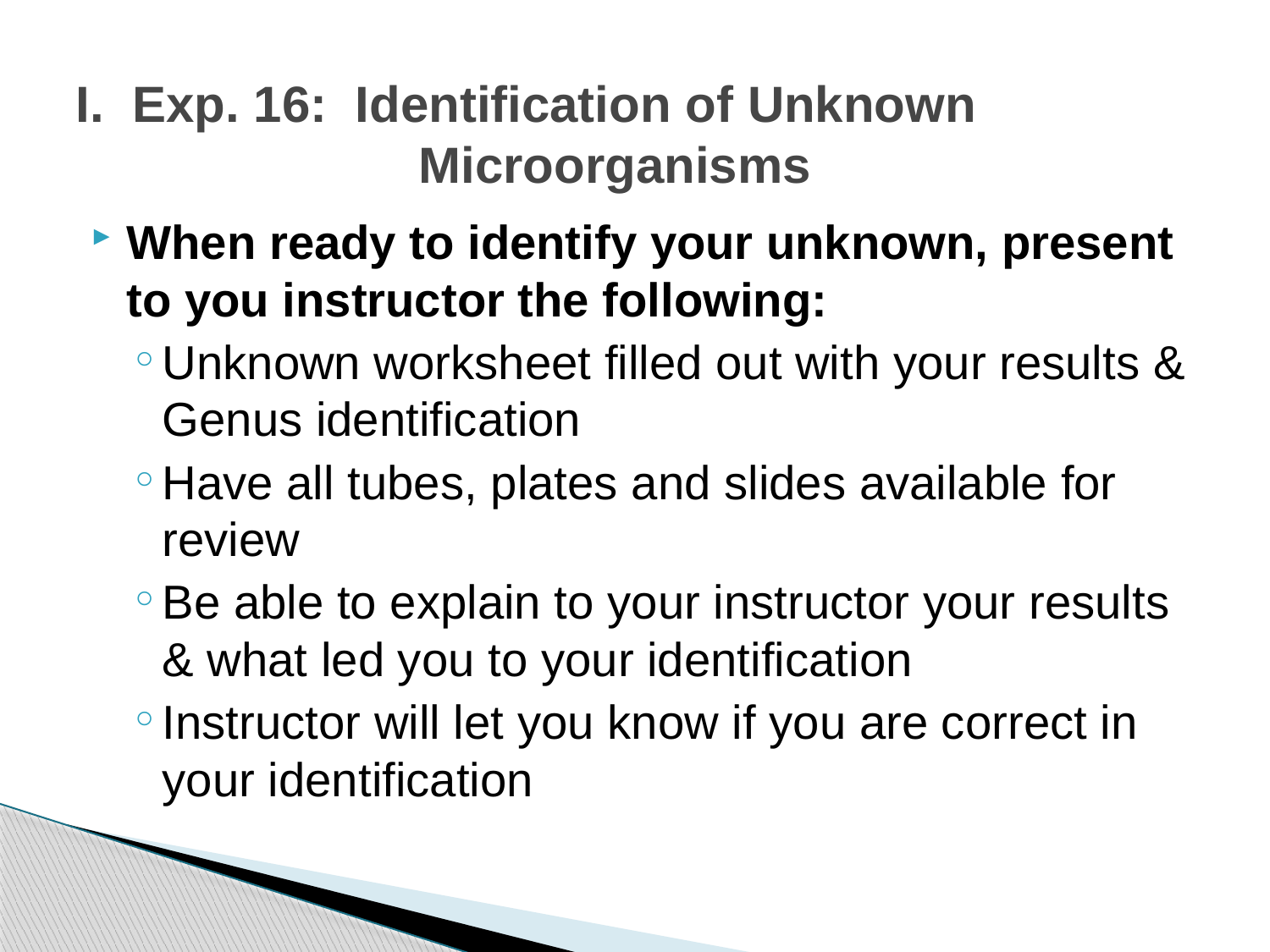

# I.  Exp. 16:  Identification of Unknown                  			Microorganisms
When ready to identify your unknown, present to you instructor the following:
Unknown worksheet filled out with your results & Genus identification
Have all tubes, plates and slides available for review
Be able to explain to your instructor your results & what led you to your identification
Instructor will let you know if you are correct in your identification